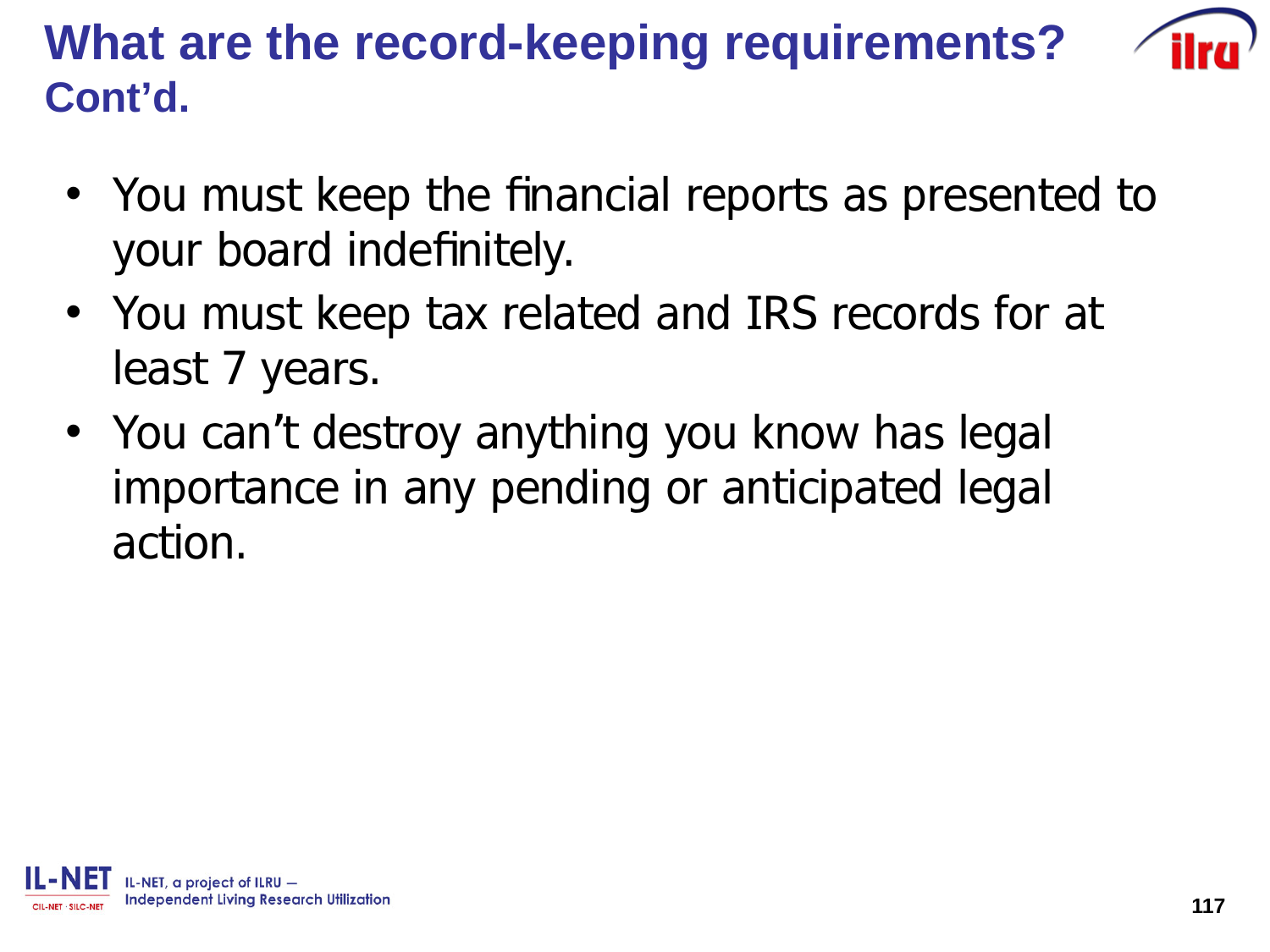

# What are the record-keeping requirements? Cont’d.
You must keep the financial reports as presented to your board indefinitely.
You must keep tax related and IRS records for at least 7 years.
You can’t destroy anything you know has legal importance in any pending or anticipated legal action.